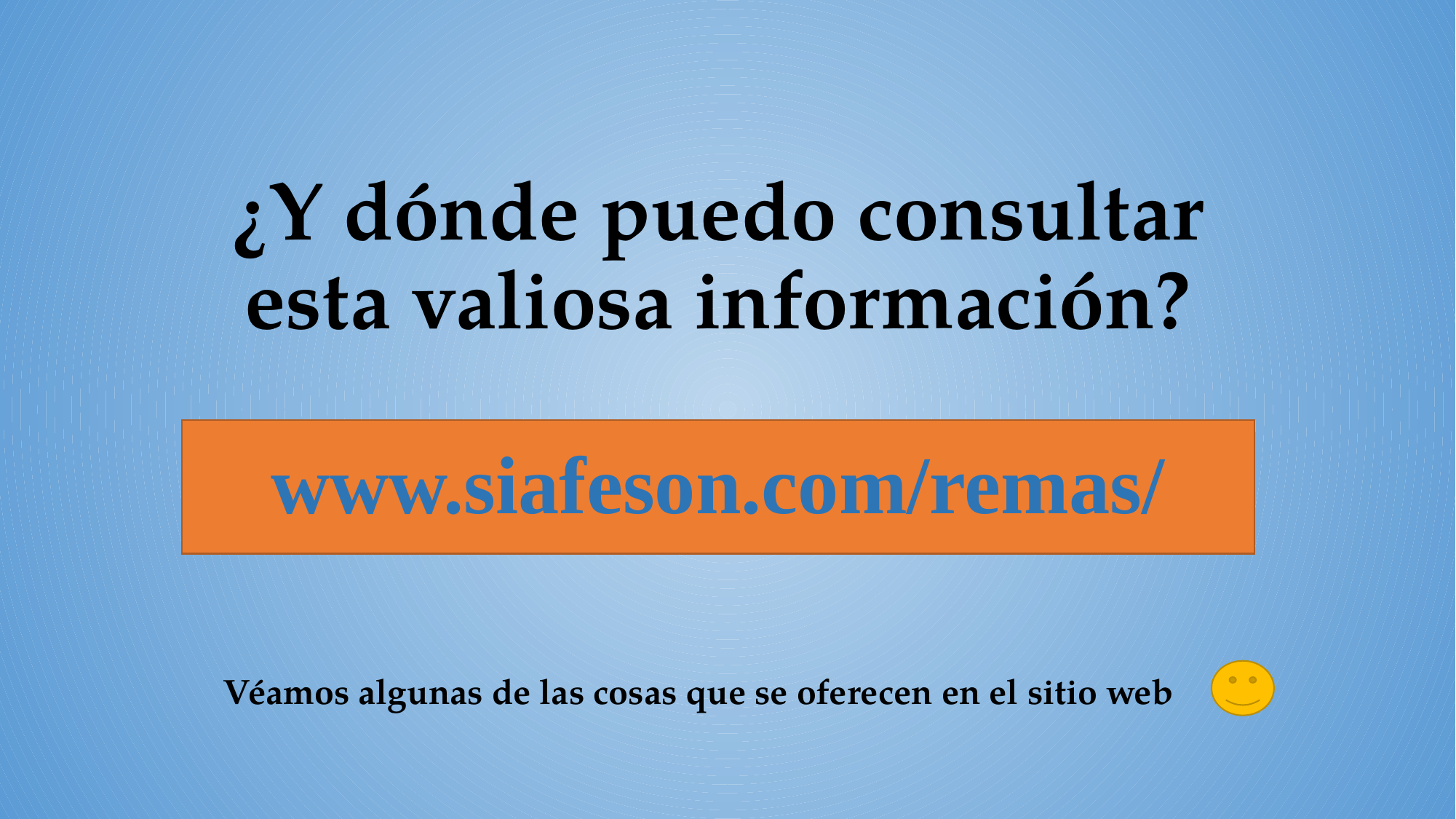

# ¿Y dónde puedo consultar esta valiosa información?
www.siafeson.com/remas/
Véamos algunas de las cosas que se oferecen en el sitio web